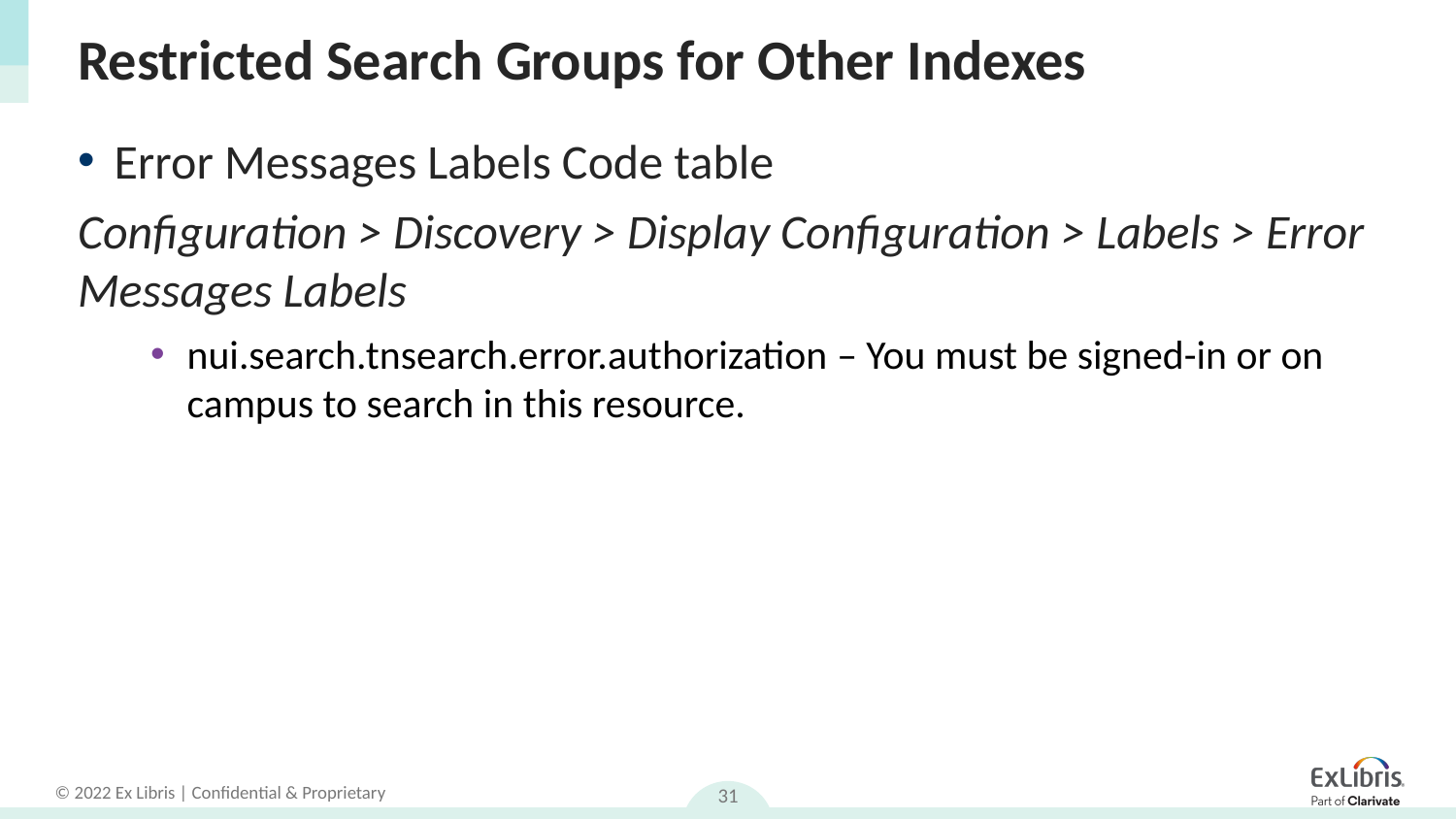

# Restricted Search Groups for Other Indexes
Error Messages Labels Code table
Configuration > Discovery > Display Configuration > Labels > Error Messages Labels
nui.search.tnsearch.error.authorization – You must be signed-in or on campus to search in this resource.

31